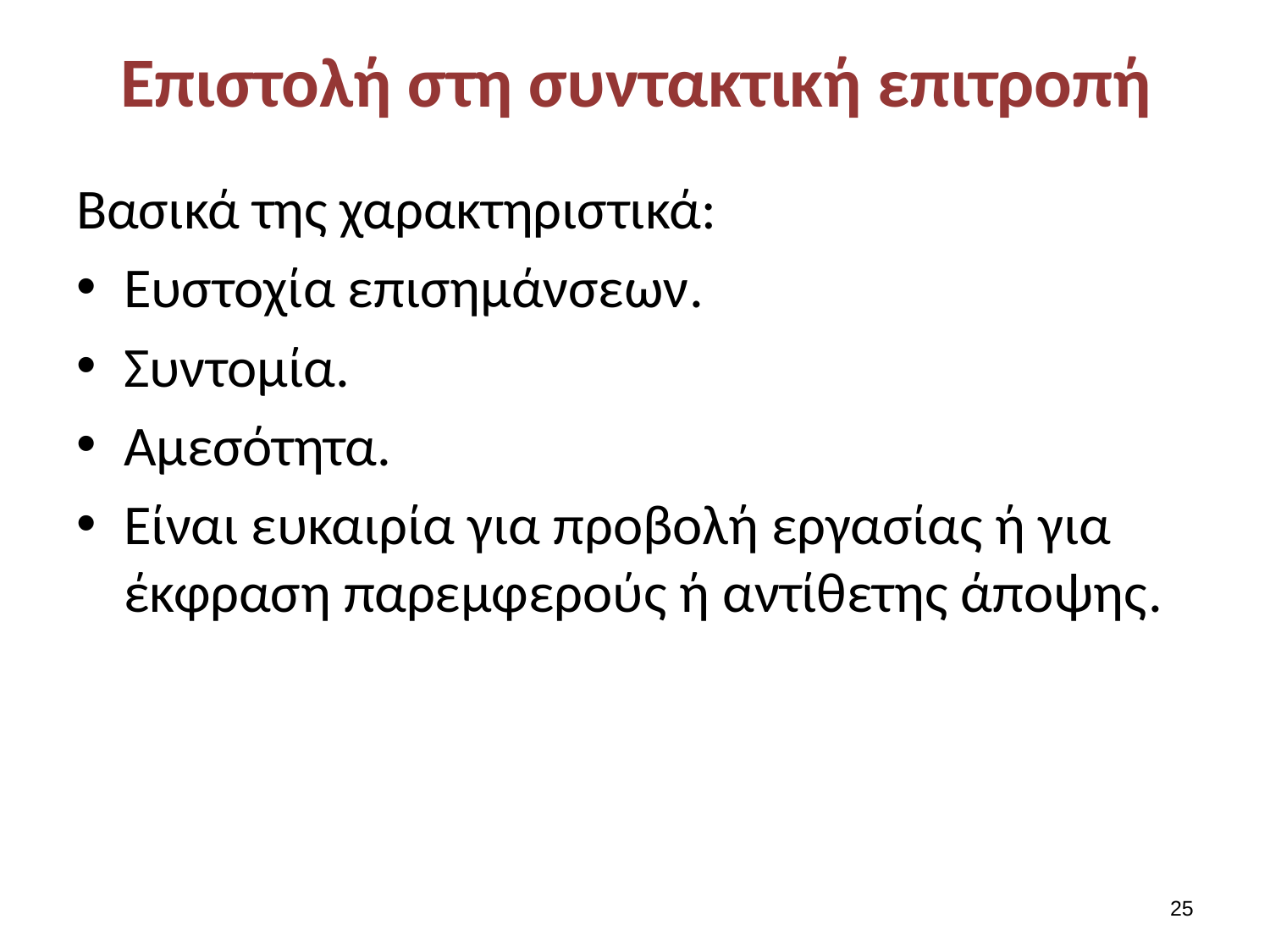

# Επιστολή στη συντακτική επιτροπή
Βασικά της χαρακτηριστικά:
Ευστοχία επισημάνσεων.
Συντομία.
Αμεσότητα.
Είναι ευκαιρία για προβολή εργασίας ή για έκφραση παρεμφερούς ή αντίθετης άποψης.
25